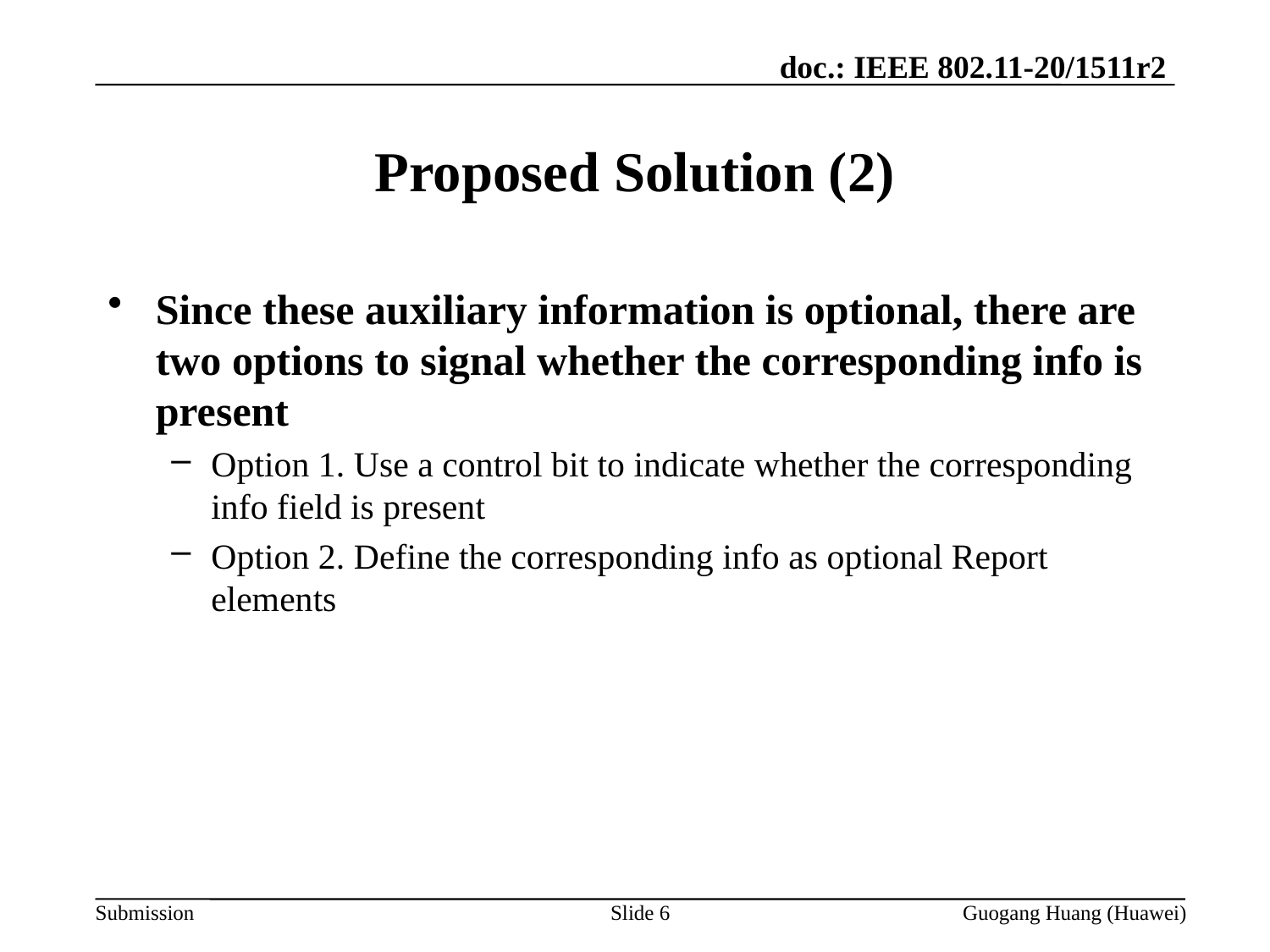

# Proposed Solution (2)
Since these auxiliary information is optional, there are two options to signal whether the corresponding info is present
Option 1. Use a control bit to indicate whether the corresponding info field is present
Option 2. Define the corresponding info as optional Report elements

Slide 6
Guogang Huang (Huawei)